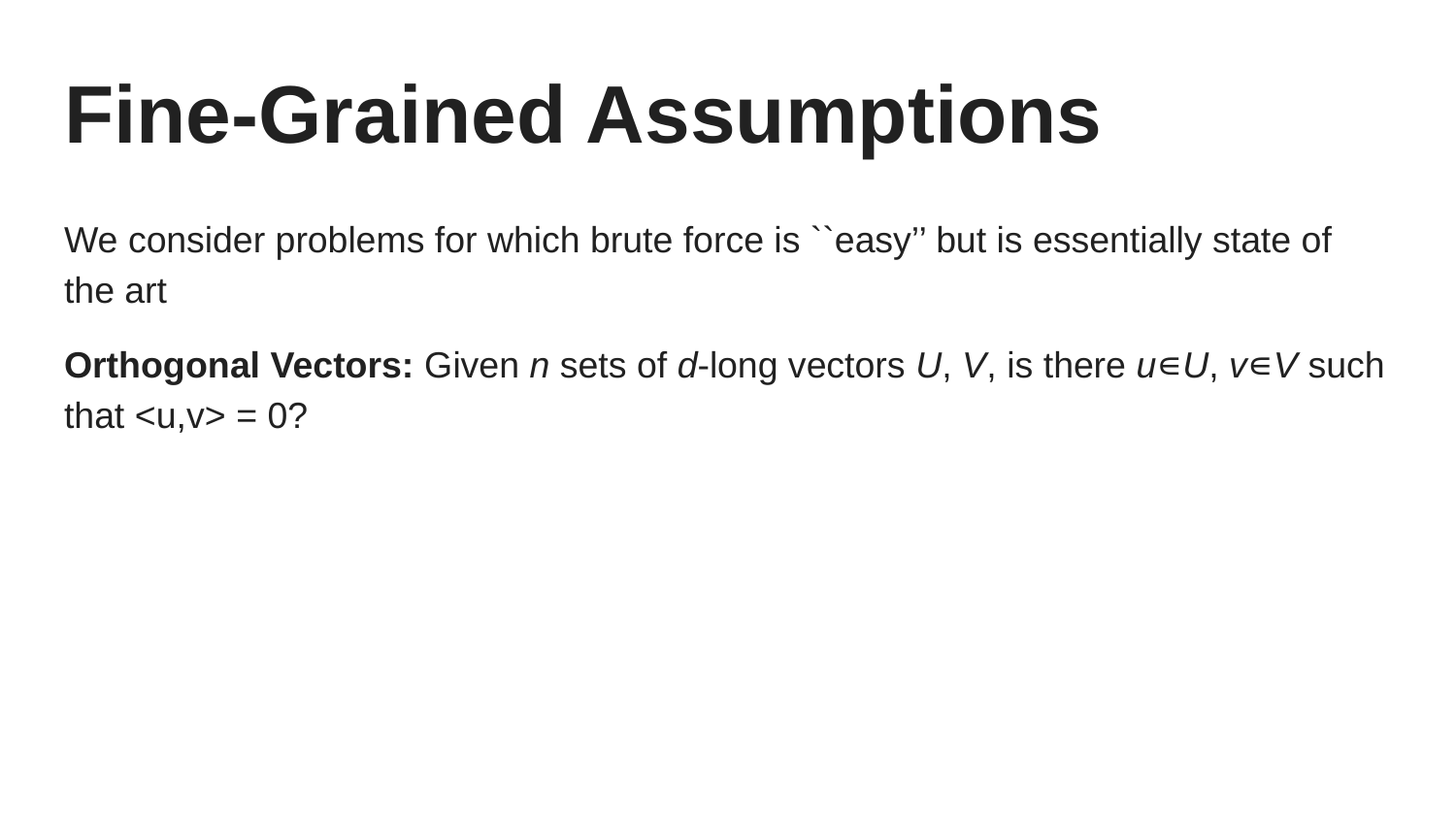

# Fine-Grained Assumptions
We consider problems for which brute force is ``easy’’ but is essentially state of the art
Orthogonal Vectors: Given n sets of d-long vectors U, V, is there u∊U, v∊V such that <u,v> = 0?